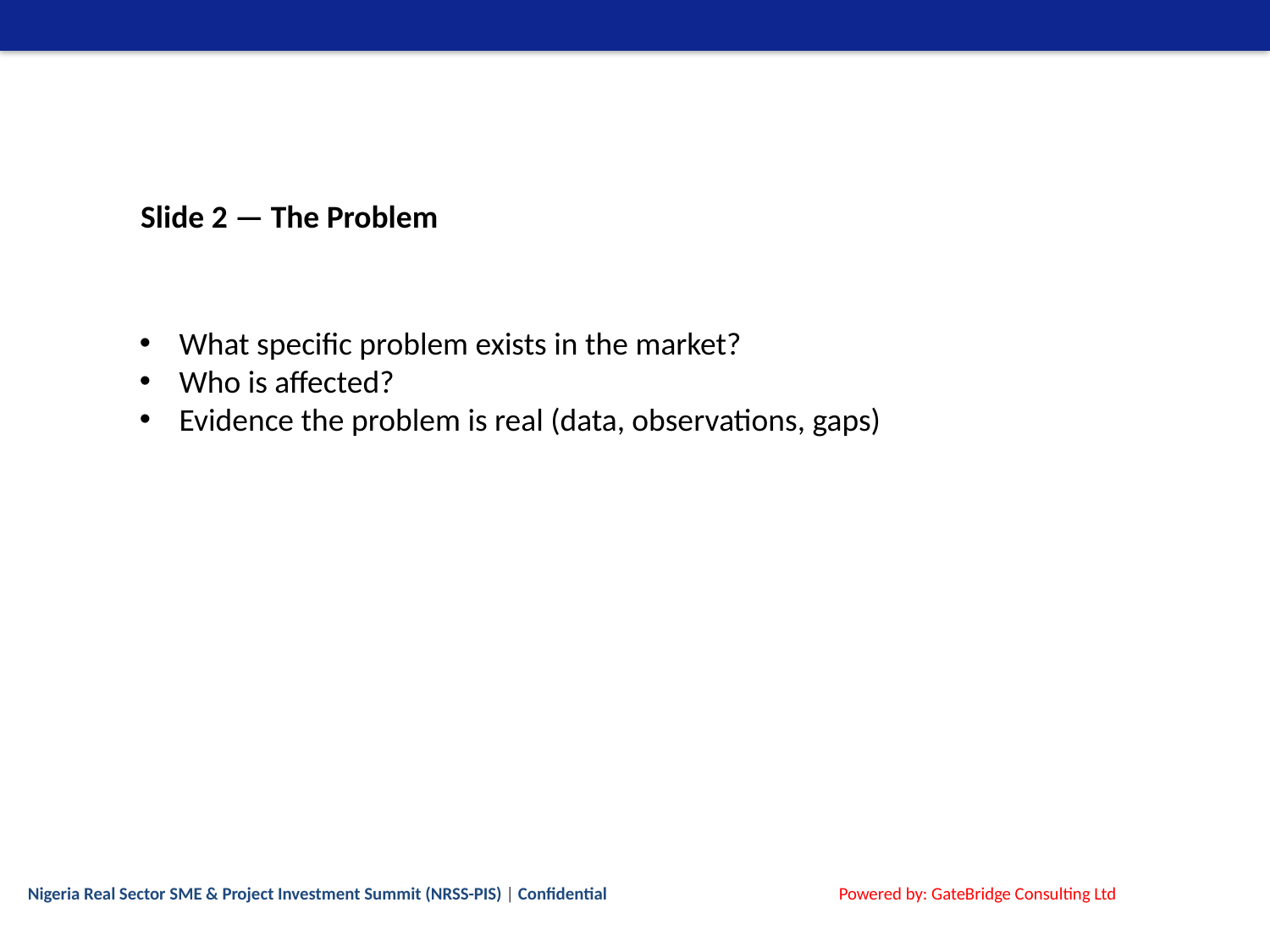

Slide 2 — The Problem
What specific problem exists in the market?
Who is affected?
Evidence the problem is real (data, observations, gaps)
Nigeria Real Sector SME & Project Investment Summit (NRSS-PIS) | Confidential
Powered by: GateBridge Consulting Ltd